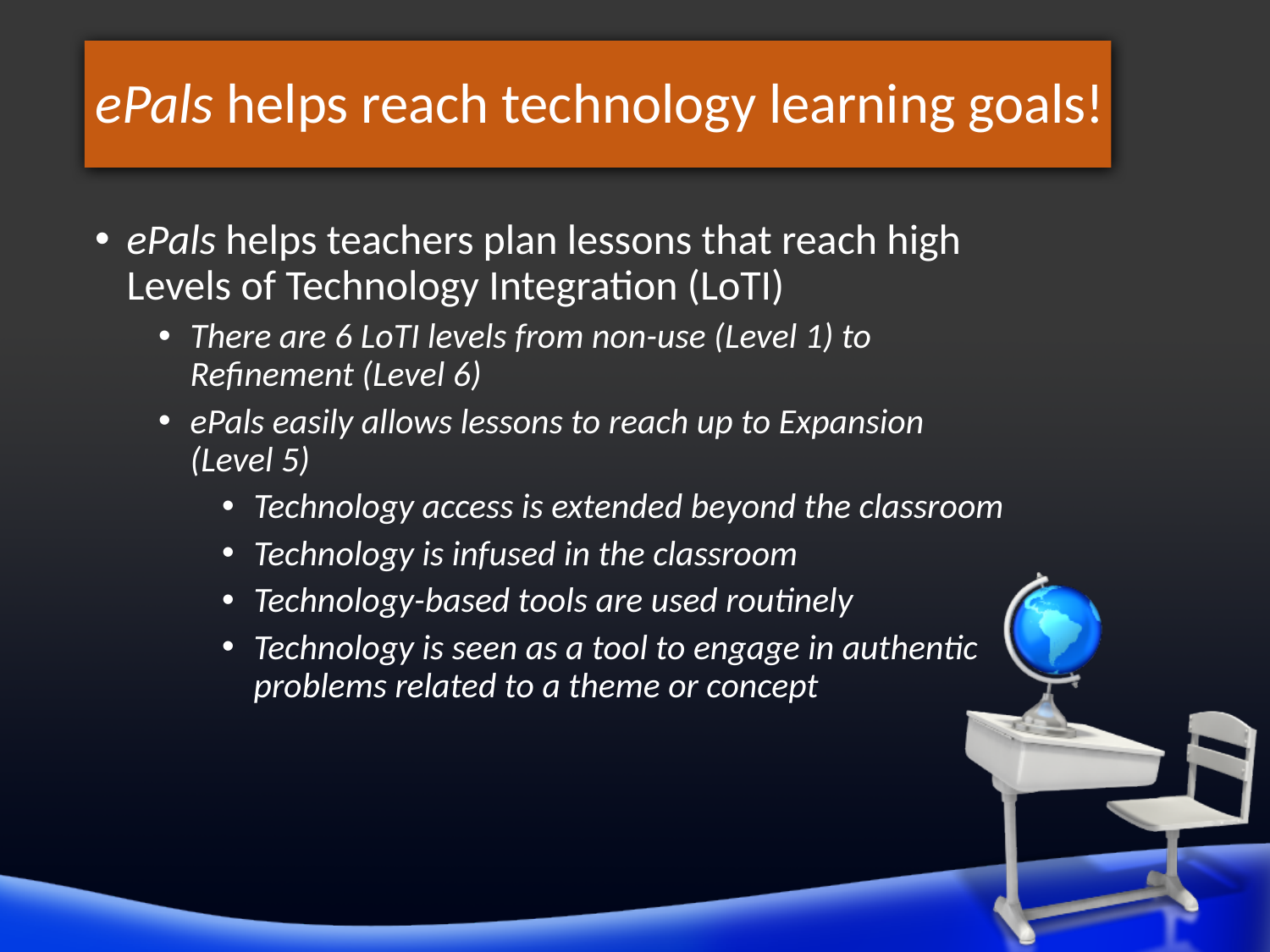

# ePals helps reach technology learning goals!

ePals helps teachers plan lessons that reach high Levels of Technology Integration (LoTI)
There are 6 LoTI levels from non-use (Level 1) to Refinement (Level 6)
ePals easily allows lessons to reach up to Expansion (Level 5)
Technology access is extended beyond the classroom
Technology is infused in the classroom
Technology-based tools are used routinely
Technology is seen as a tool to engage in authentic problems related to a theme or concept